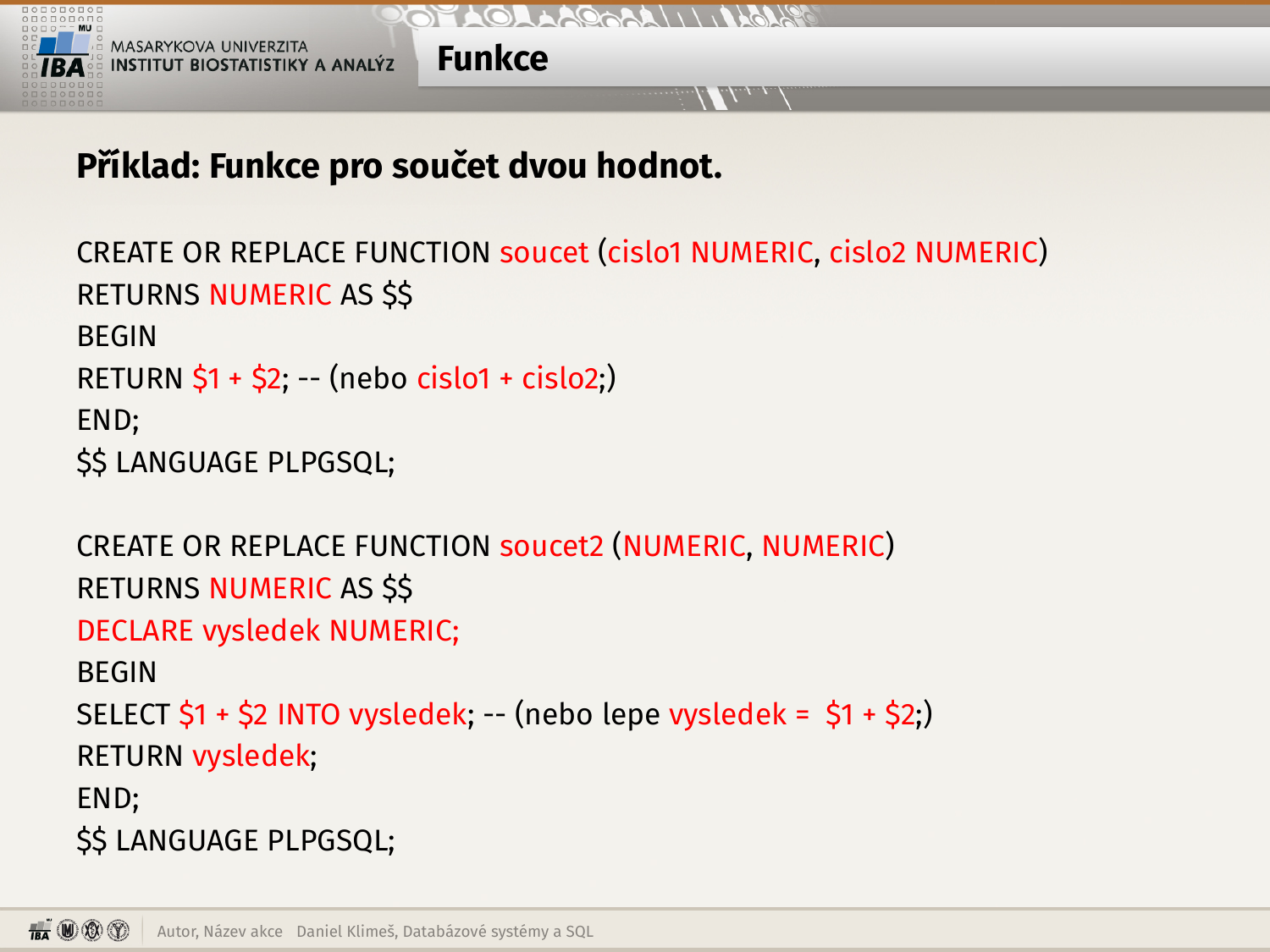

# Funkce
Příklad: Funkce pro součet dvou hodnot.

CREATE OR REPLACE FUNCTION soucet (cislo1 NUMERIC, cislo2 NUMERIC)
RETURNS NUMERIC AS $$
BEGIN
RETURN $1 + $2; -- (nebo cislo1 + cislo2;)
END;
$$ LANGUAGE PLPGSQL;

CREATE OR REPLACE FUNCTION soucet2 (NUMERIC, NUMERIC)
RETURNS NUMERIC AS $$
DECLARE vysledek NUMERIC;
BEGIN
SELECT $1 + $2 INTO vysledek; -- (nebo lepe vysledek =  $1 + $2;)
RETURN vysledek;
END;
$$ LANGUAGE PLPGSQL;

Daniel Klimeš, Databázové systémy a SQL